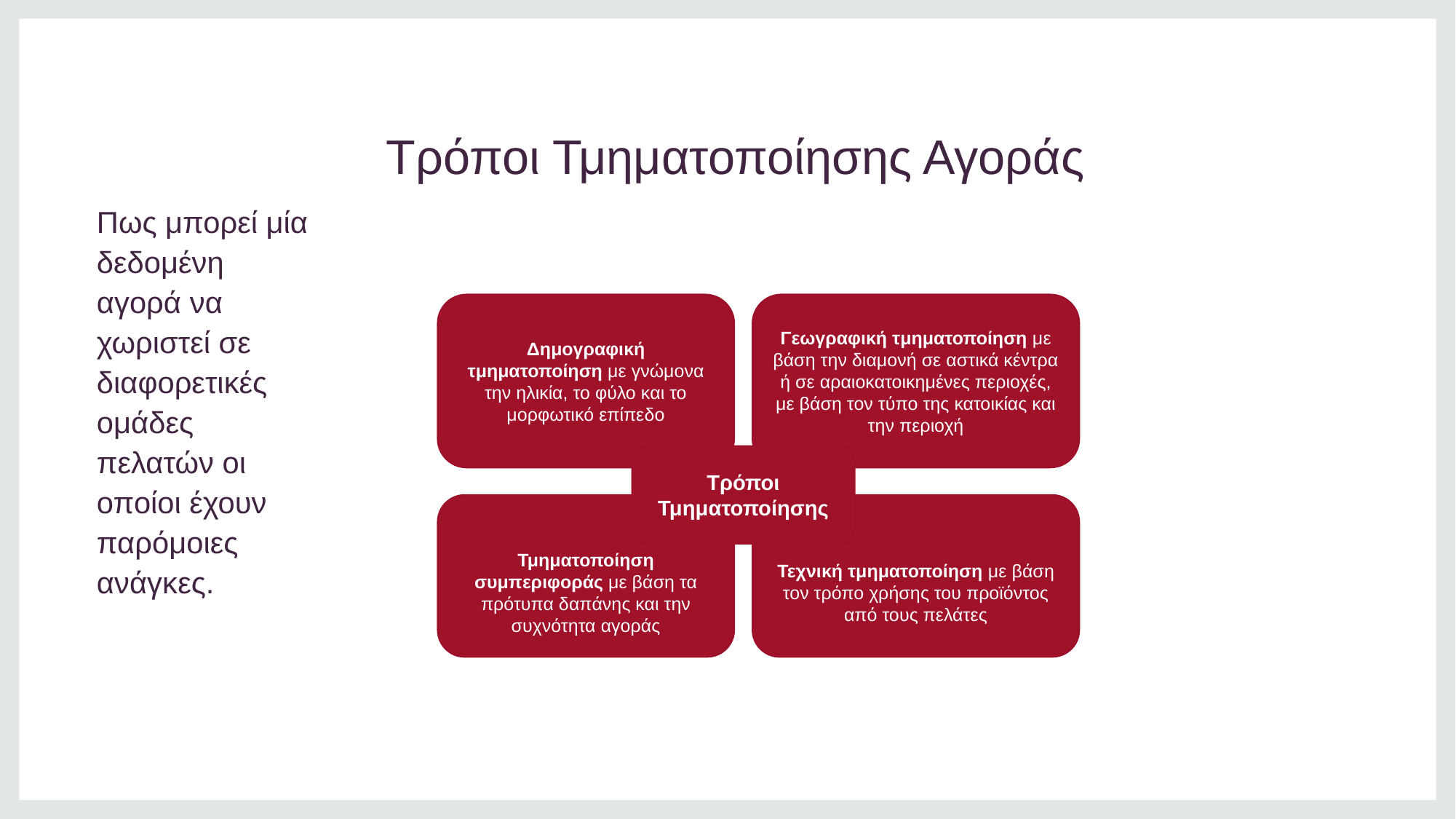

# Τρόποι Τμηματοποίησης Αγοράς
Πως μπορεί μία δεδομένη αγορά να χωριστεί σε διαφορετικές ομάδες πελατών οι οποίοι έχουν παρόμοιες ανάγκες.
Δημογραφική τμηματοποίηση με γνώμονα την ηλικία, το φύλο και το μορφωτικό επίπεδο
Γεωγραφική τμηματοποίηση με βάση την διαμονή σε αστικά κέντρα ή σε αραιοκατοικημένες περιοχές, με βάση τον τύπο της κατοικίας και την περιοχή
Τρόποι Τμηματοποίησης

Τμηματοποίηση συμπεριφοράς με βάση τα πρότυπα δαπάνης και την συχνότητα αγοράς

Τεχνική τμηματοποίηση με βάση τον τρόπο χρήσης του προϊόντος από τους πελάτες